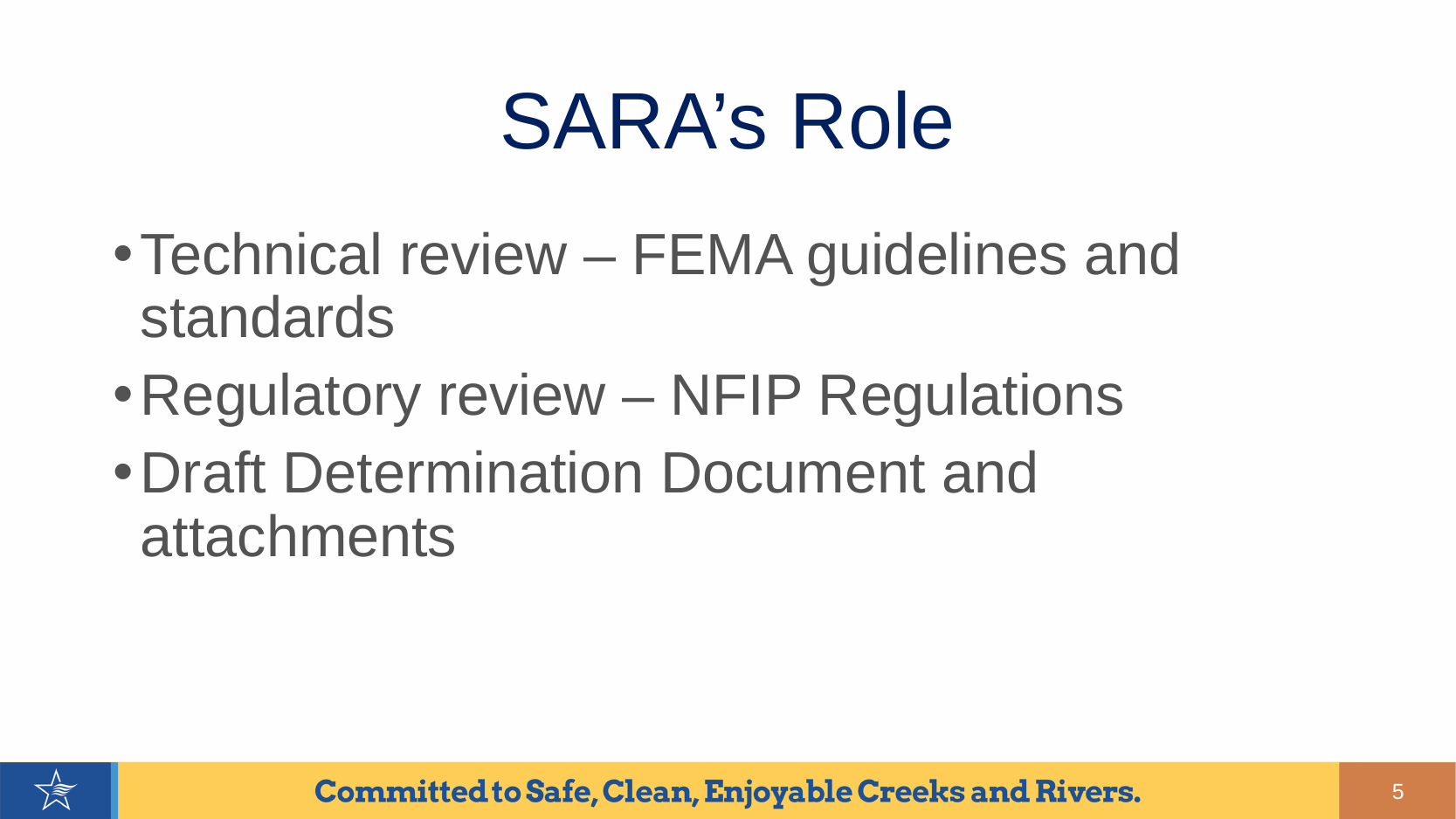

# SARA’s Role
Technical review – FEMA guidelines and standards
Regulatory review – NFIP Regulations
Draft Determination Document and attachments